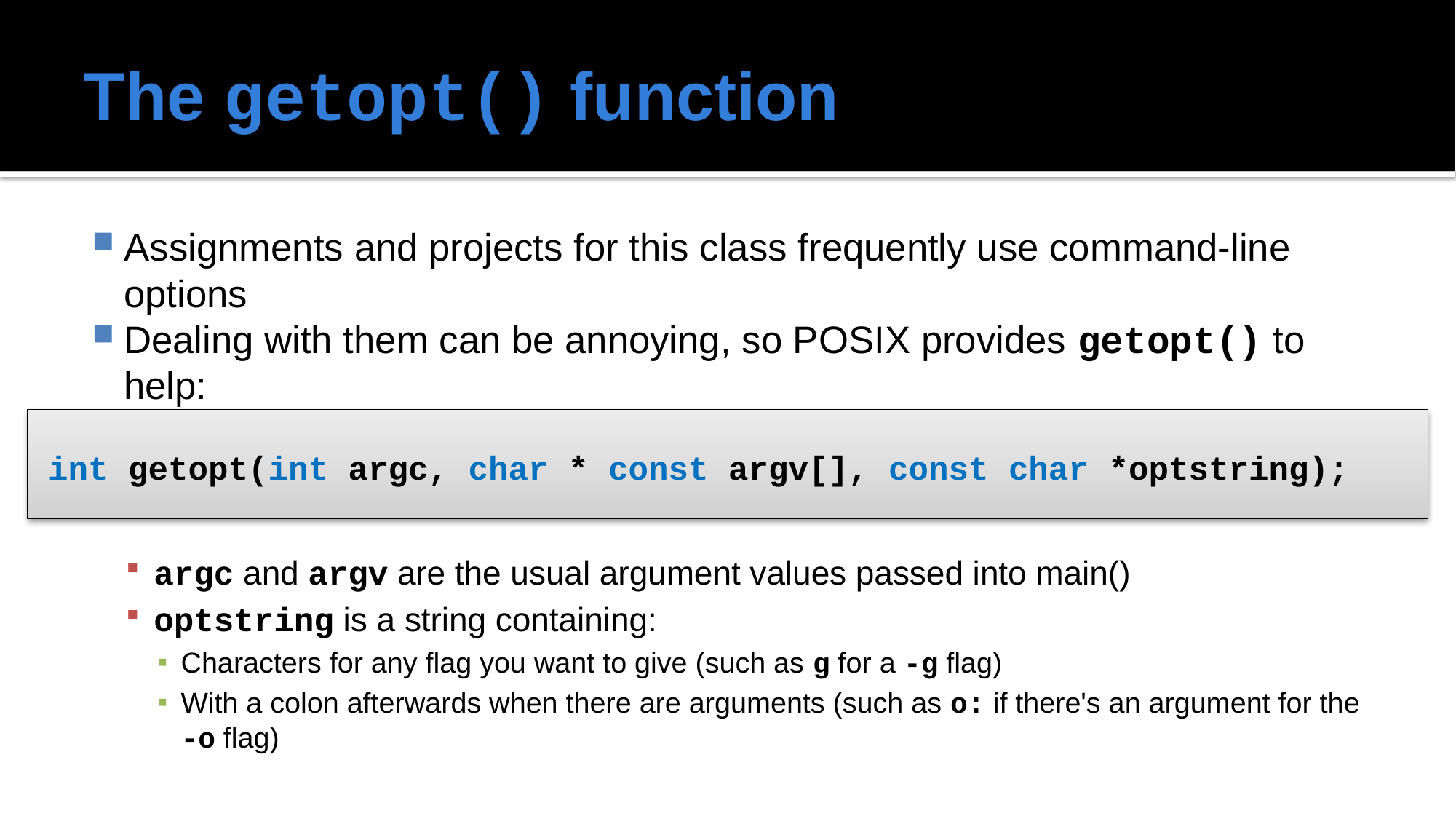

# The getopt() function
Assignments and projects for this class frequently use command-line options
Dealing with them can be annoying, so POSIX provides getopt() to help:

argc and argv are the usual argument values passed into main()
optstring is a string containing:
Characters for any flag you want to give (such as g for a -g flag)
With a colon afterwards when there are arguments (such as o: if there's an argument for the -o flag)

int getopt(int argc, char * const argv[], const char *optstring);